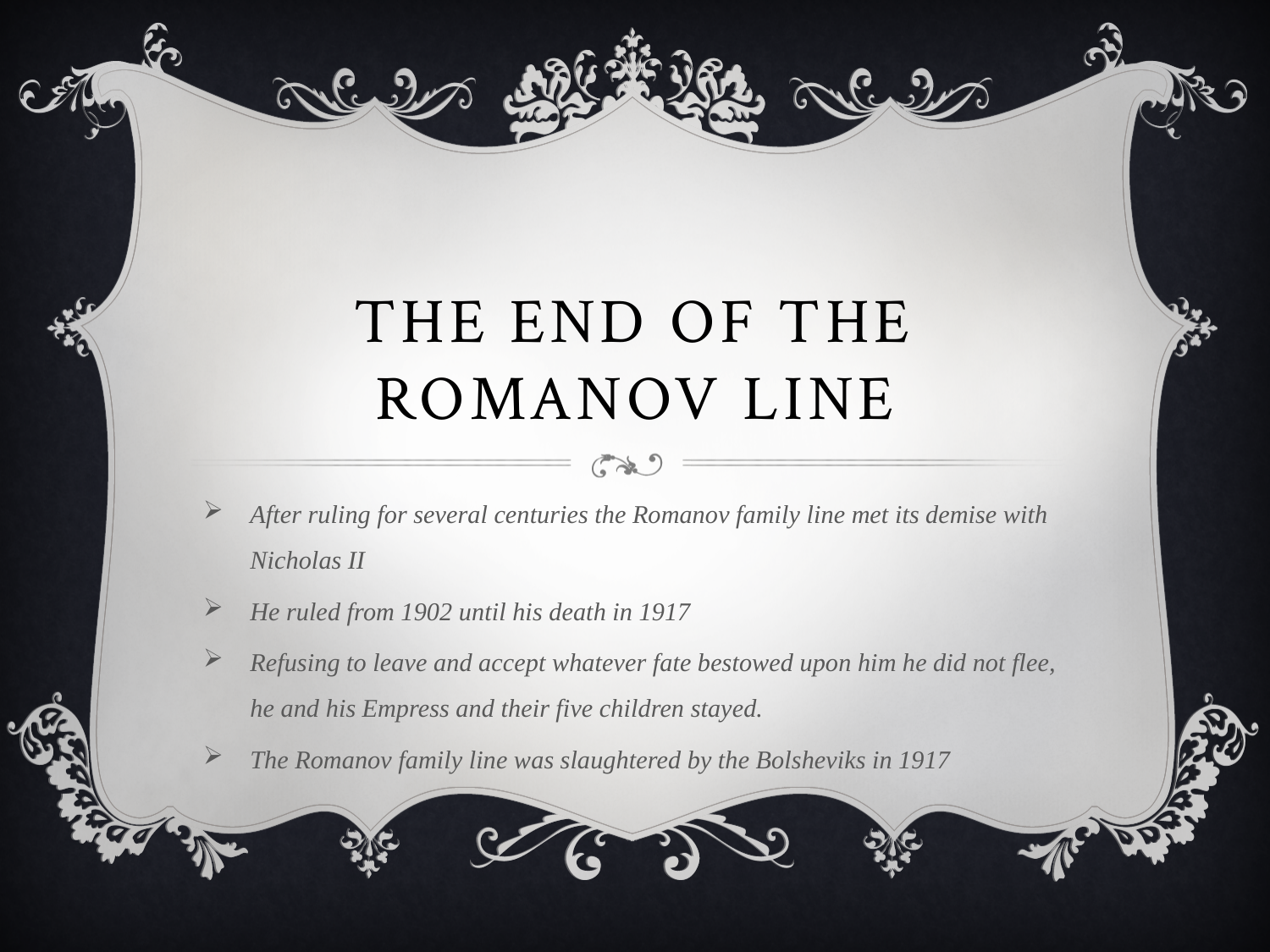

# The end of the Romanov Line
After ruling for several centuries the Romanov family line met its demise with Nicholas II
He ruled from 1902 until his death in 1917
Refusing to leave and accept whatever fate bestowed upon him he did not flee, he and his Empress and their five children stayed.
The Romanov family line was slaughtered by the Bolsheviks in 1917